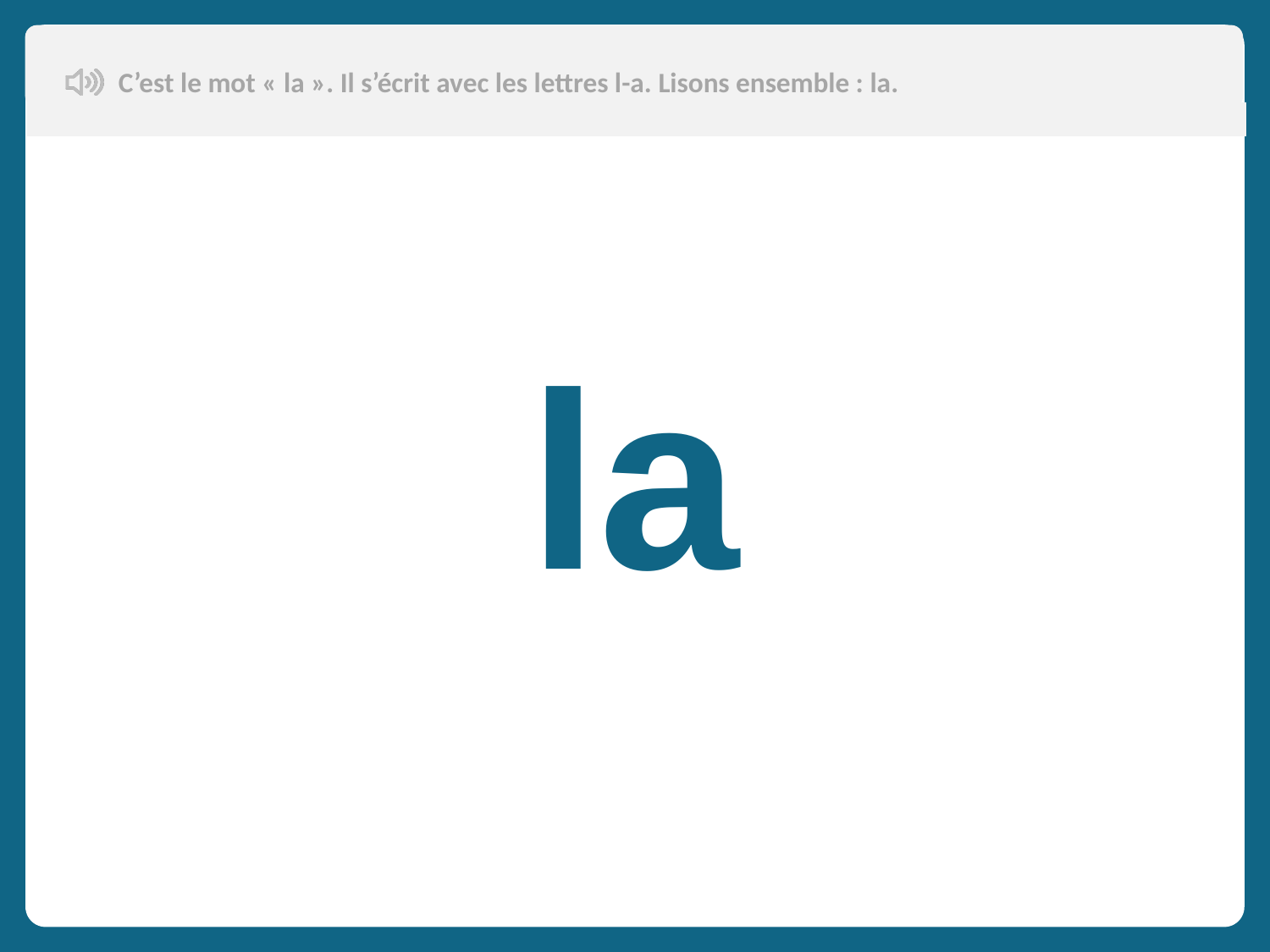

C’est le mot « la ». Il s’écrit avec les lettres l-a. Lisons ensemble : la.

la